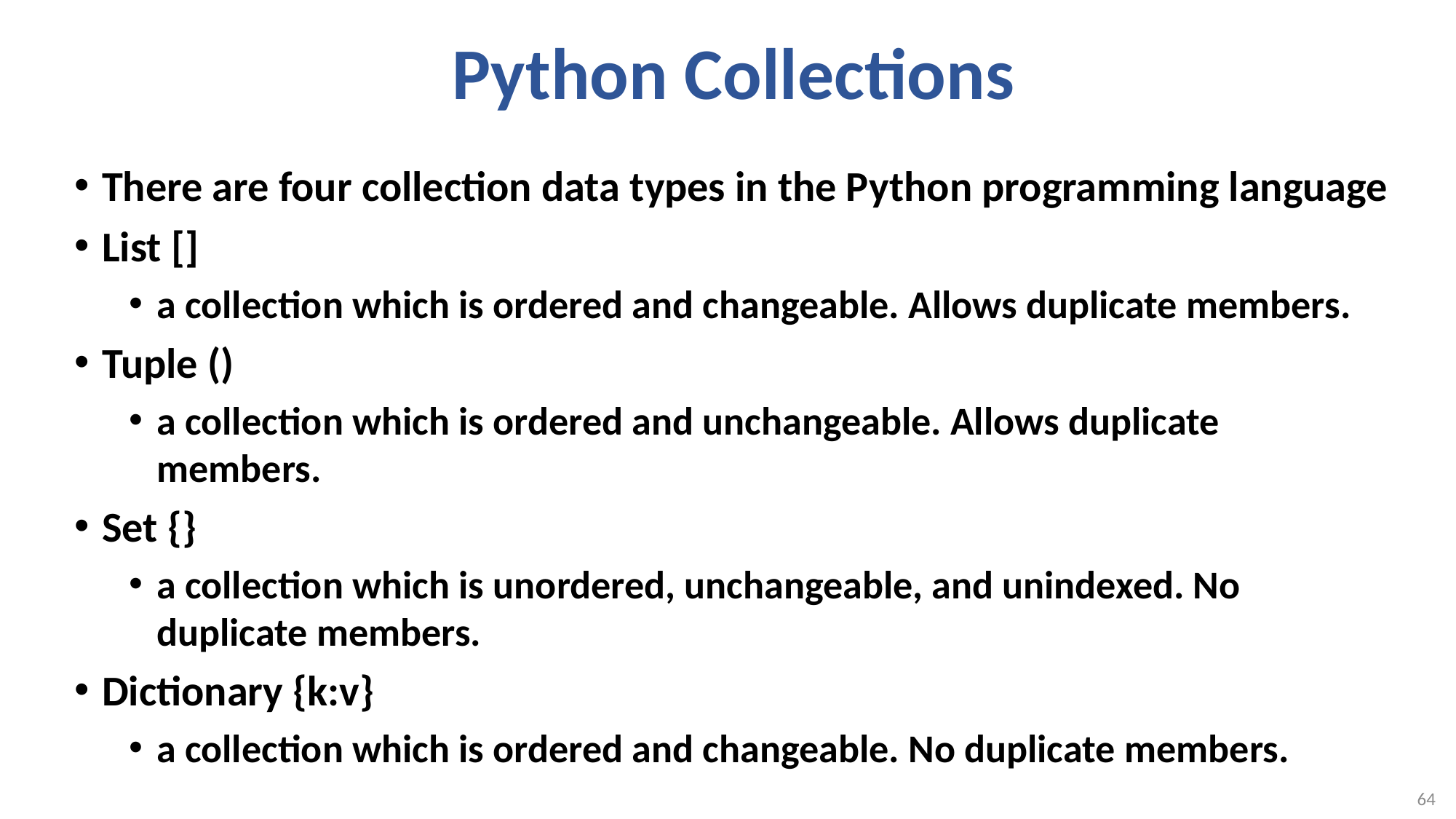

# Python Collections
There are four collection data types in the Python programming language
List []
a collection which is ordered and changeable. Allows duplicate members.
Tuple ()
a collection which is ordered and unchangeable. Allows duplicate members.
Set {}
a collection which is unordered, unchangeable, and unindexed. No duplicate members.
Dictionary {k:v}
a collection which is ordered and changeable. No duplicate members.

64